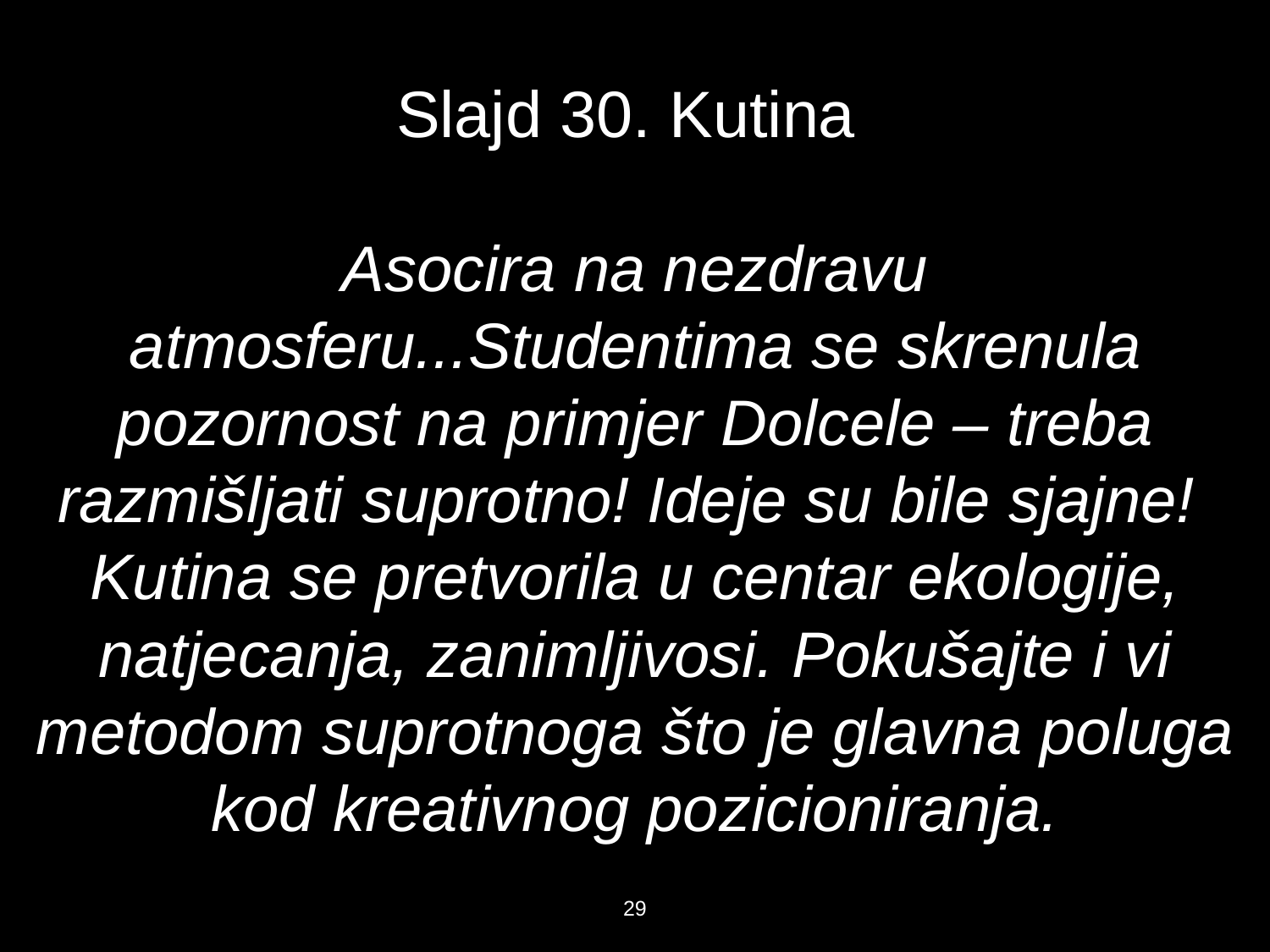

# Slajd 30. Kutina Asocira na nezdravu atmosferu...Studentima se skrenula pozornost na primjer Dolcele – treba razmišljati suprotno! Ideje su bile sjajne!  Kutina se pretvorila u centar ekologije, natjecanja, zanimljivosi. Pokušajte i vi metodom suprotnoga što je glavna poluga kod kreativnog pozicioniranja.
29